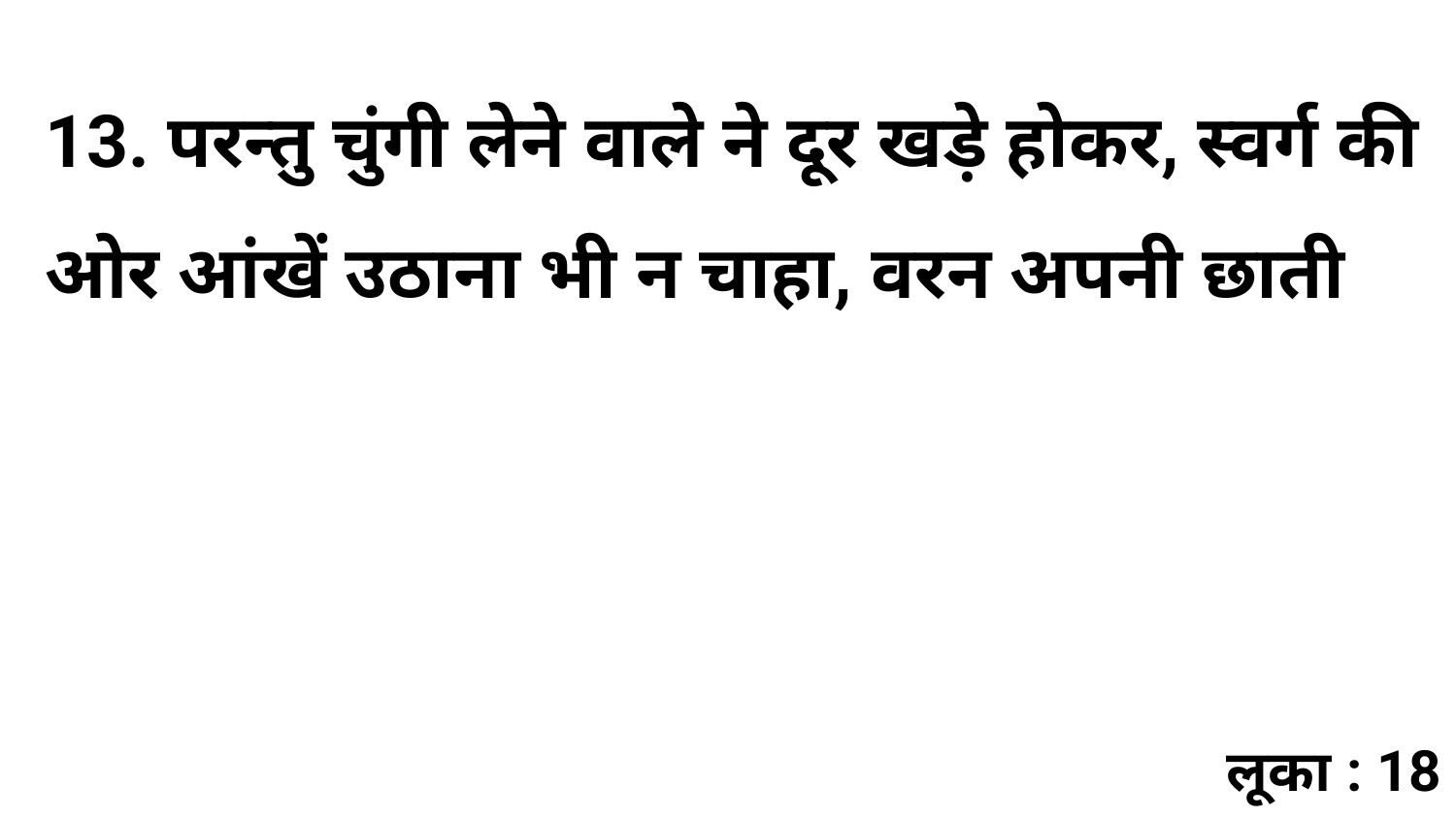

13. परन्तु चुंगी लेने वाले ने दूर खड़े होकर, स्वर्ग की ओर आंखें उठाना भी न चाहा, वरन अपनी छाती
लूका : 18